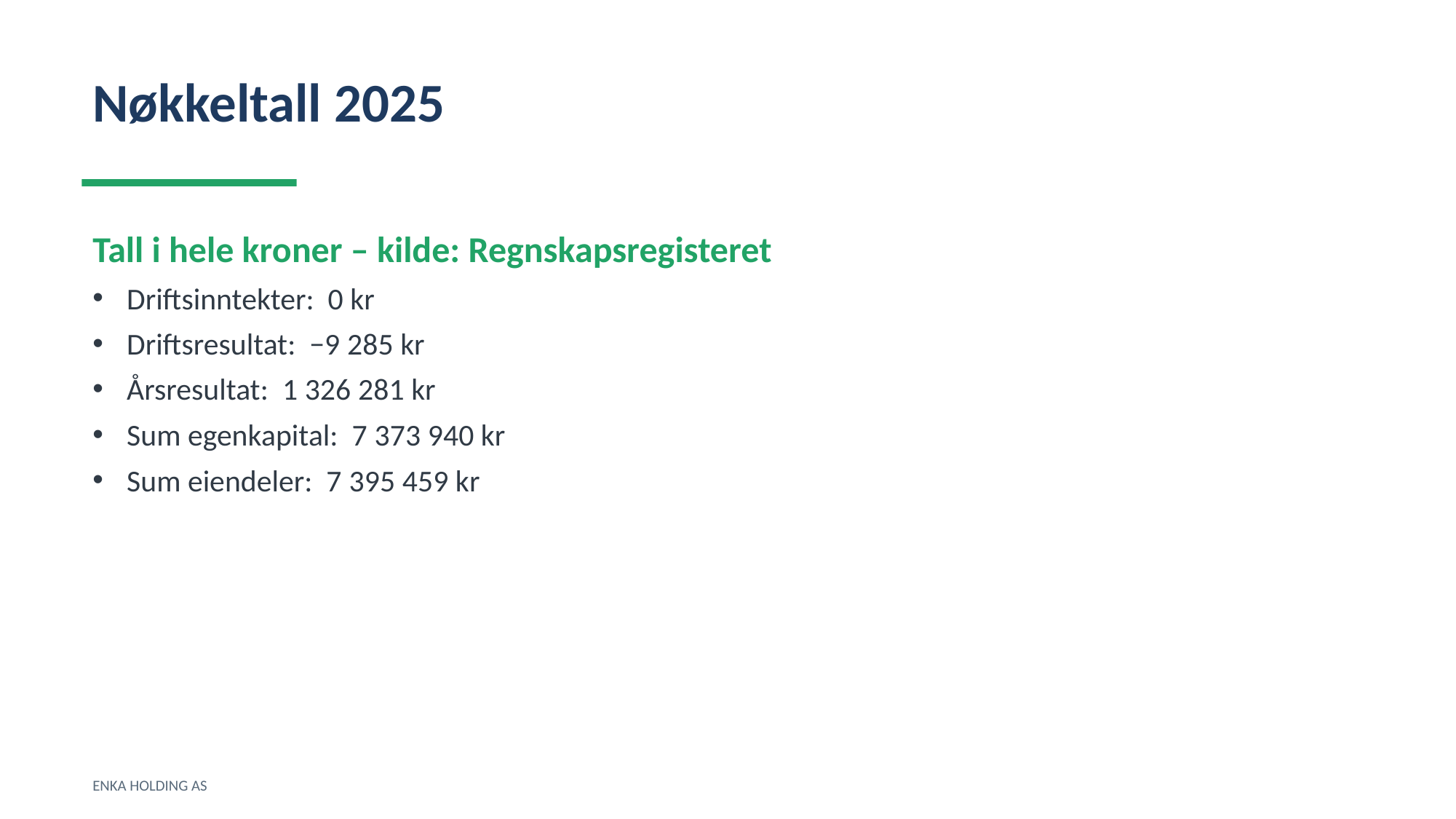

Nøkkeltall 2025

Tall i hele kroner – kilde: Regnskapsregisteret
Driftsinntekter:  0 kr
Driftsresultat:  −9 285 kr
Årsresultat:  1 326 281 kr
Sum egenkapital:  7 373 940 kr
Sum eiendeler:  7 395 459 kr
ENKA HOLDING AS